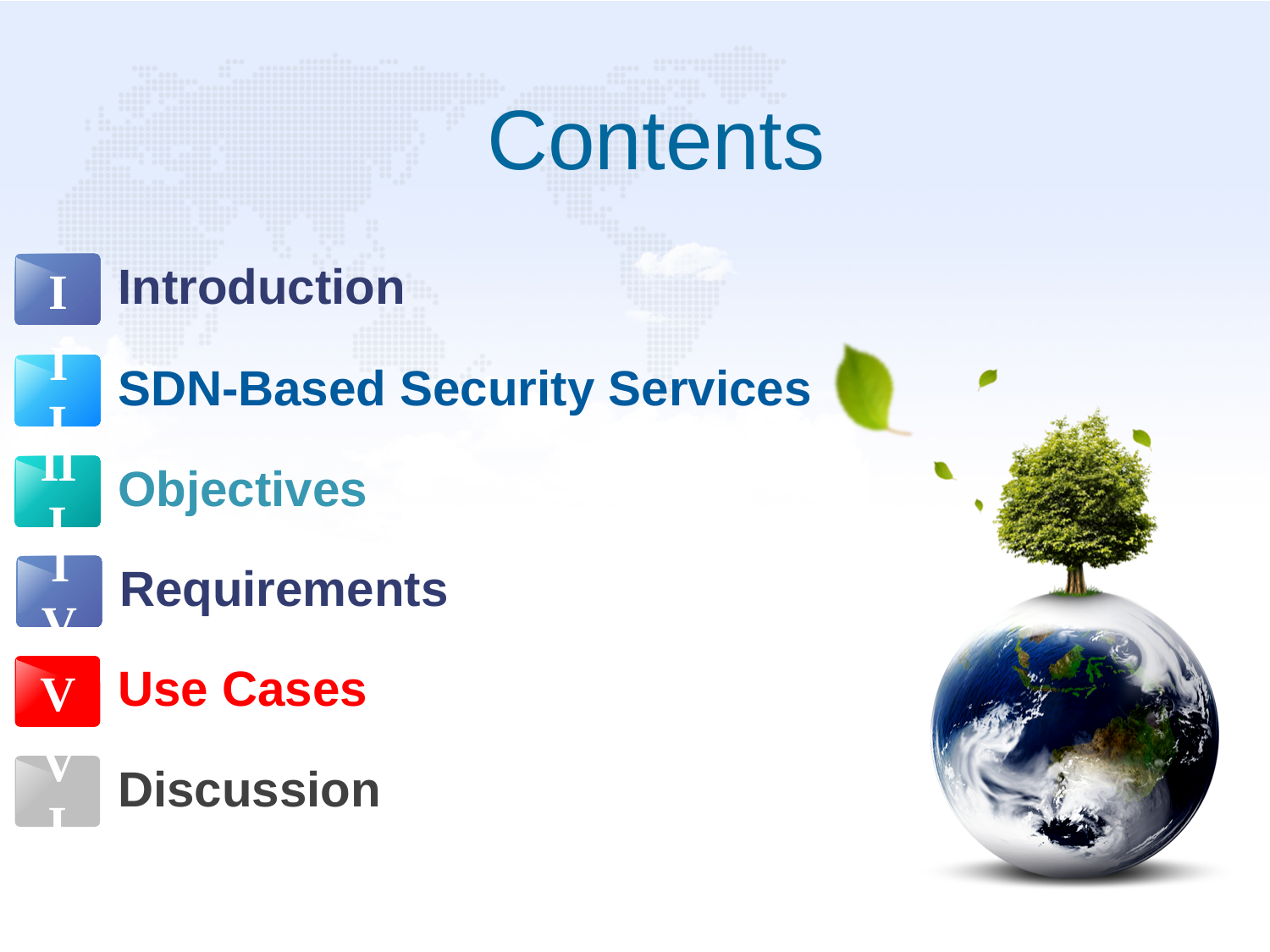

Contents

Introduction
I

SDN-Based Security Services
II

Objectives
III

Requirements
IV

Use Cases
V

Discussion
VI